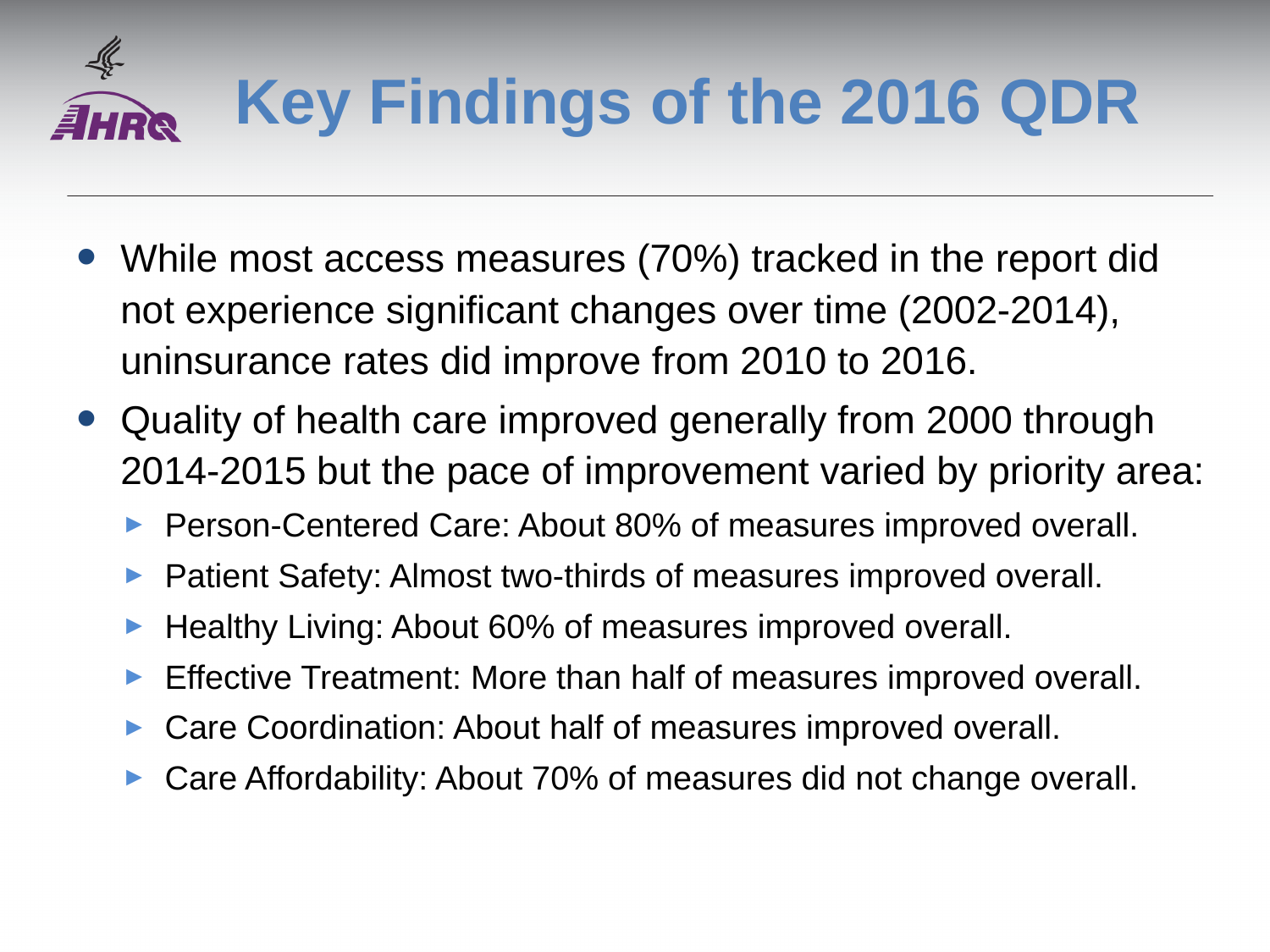

# Key Findings of the 2016 QDR
While most access measures (70%) tracked in the report did not experience significant changes over time (2002-2014), uninsurance rates did improve from 2010 to 2016.
Quality of health care improved generally from 2000 through 2014-2015 but the pace of improvement varied by priority area:
Person-Centered Care: About 80% of measures improved overall.
Patient Safety: Almost two-thirds of measures improved overall.
Healthy Living: About 60% of measures improved overall.
Effective Treatment: More than half of measures improved overall.
Care Coordination: About half of measures improved overall.
Care Affordability: About 70% of measures did not change overall.